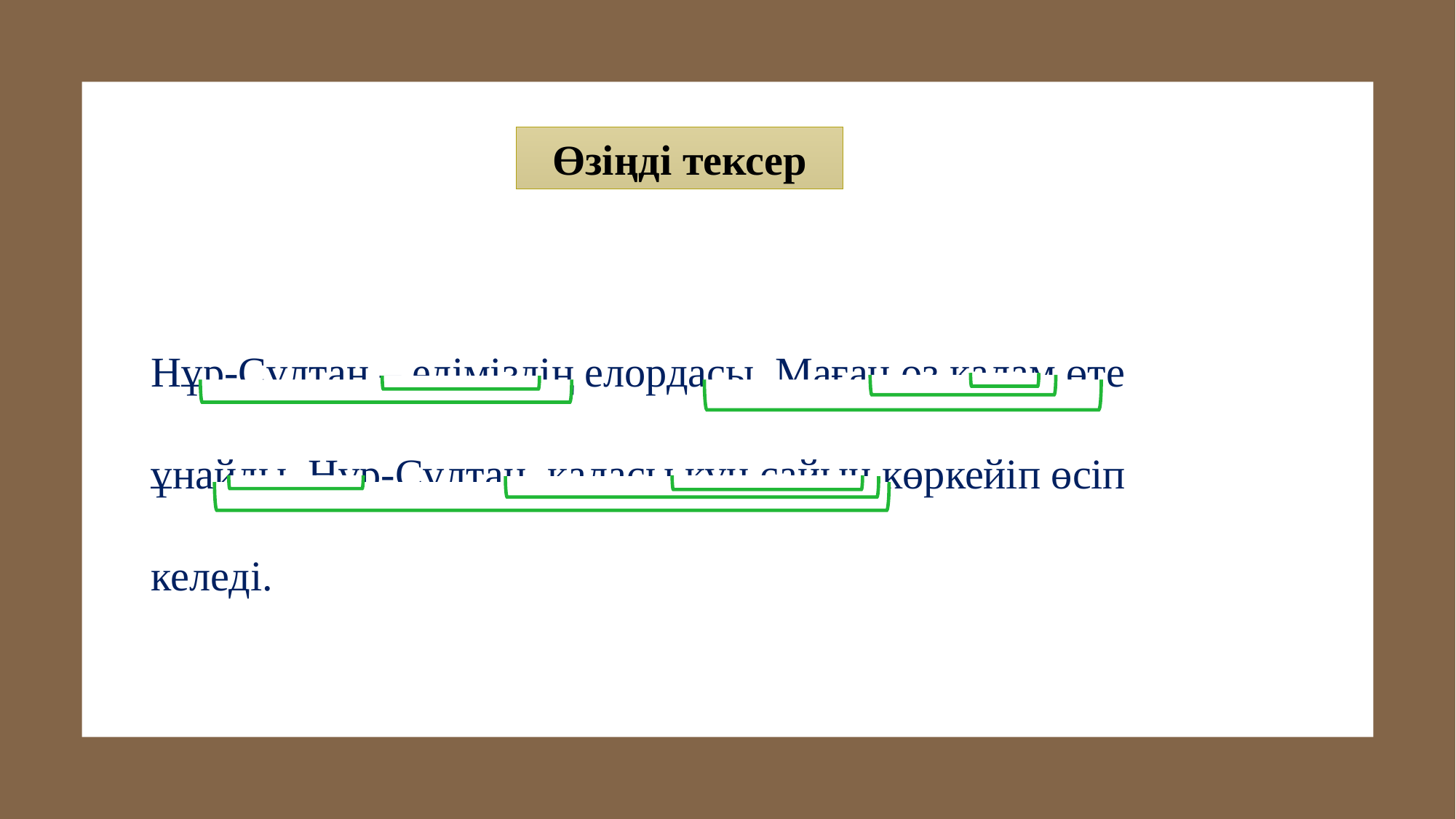

Өзіңді тексер

Нұр-Сұлтан – еліміздің елордасы. Маған өз қалам өте ұнайды. Нұр-Сұлтан  қаласы күн сайын көркейіп өсіп келеді.